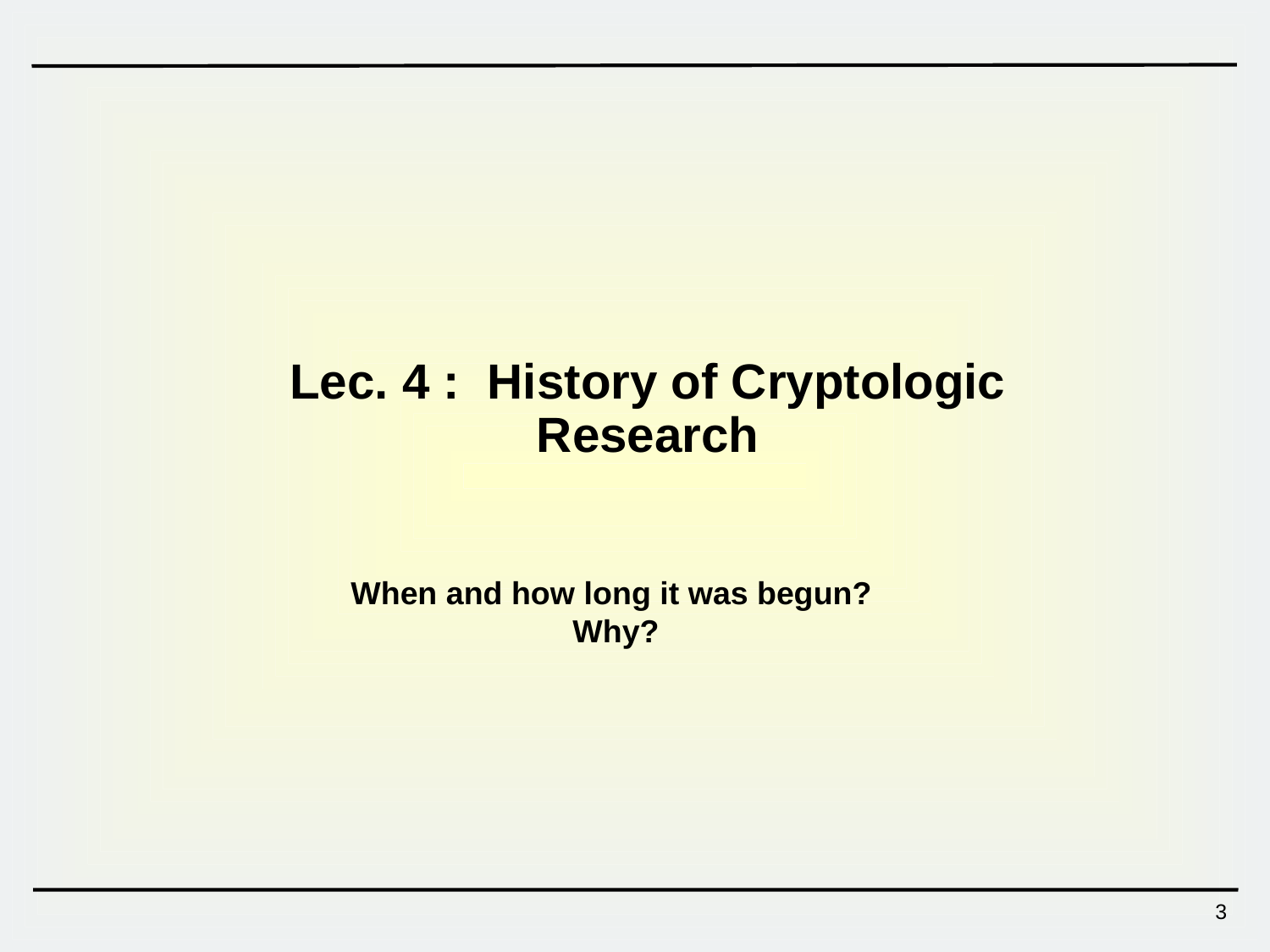

Lec. 4 :  History of Cryptologic Research
When and how long it was begun?
Why?
3